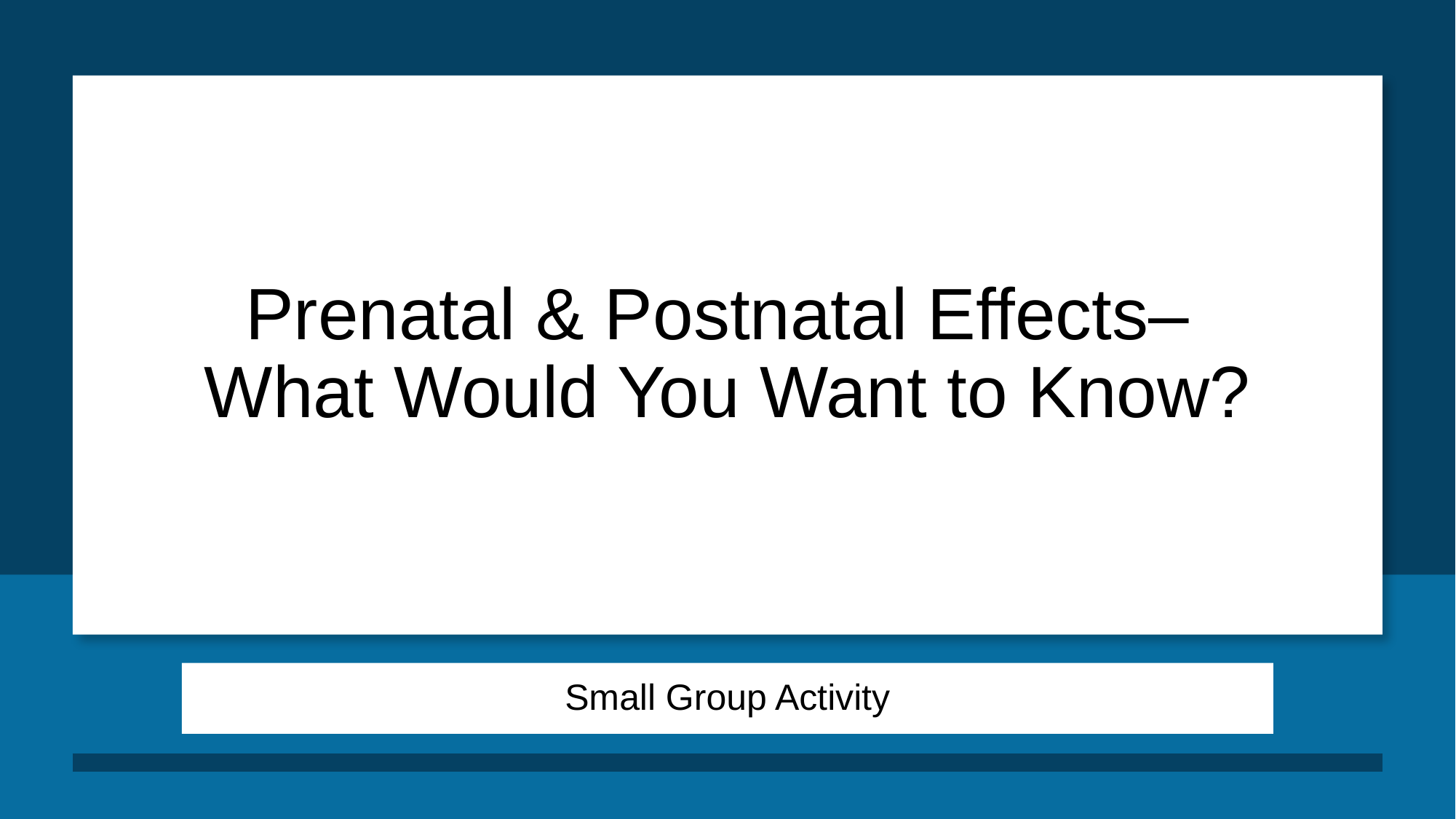

# Prenatal & Postnatal Effects– What Would You Want to Know?
Small Group Activity